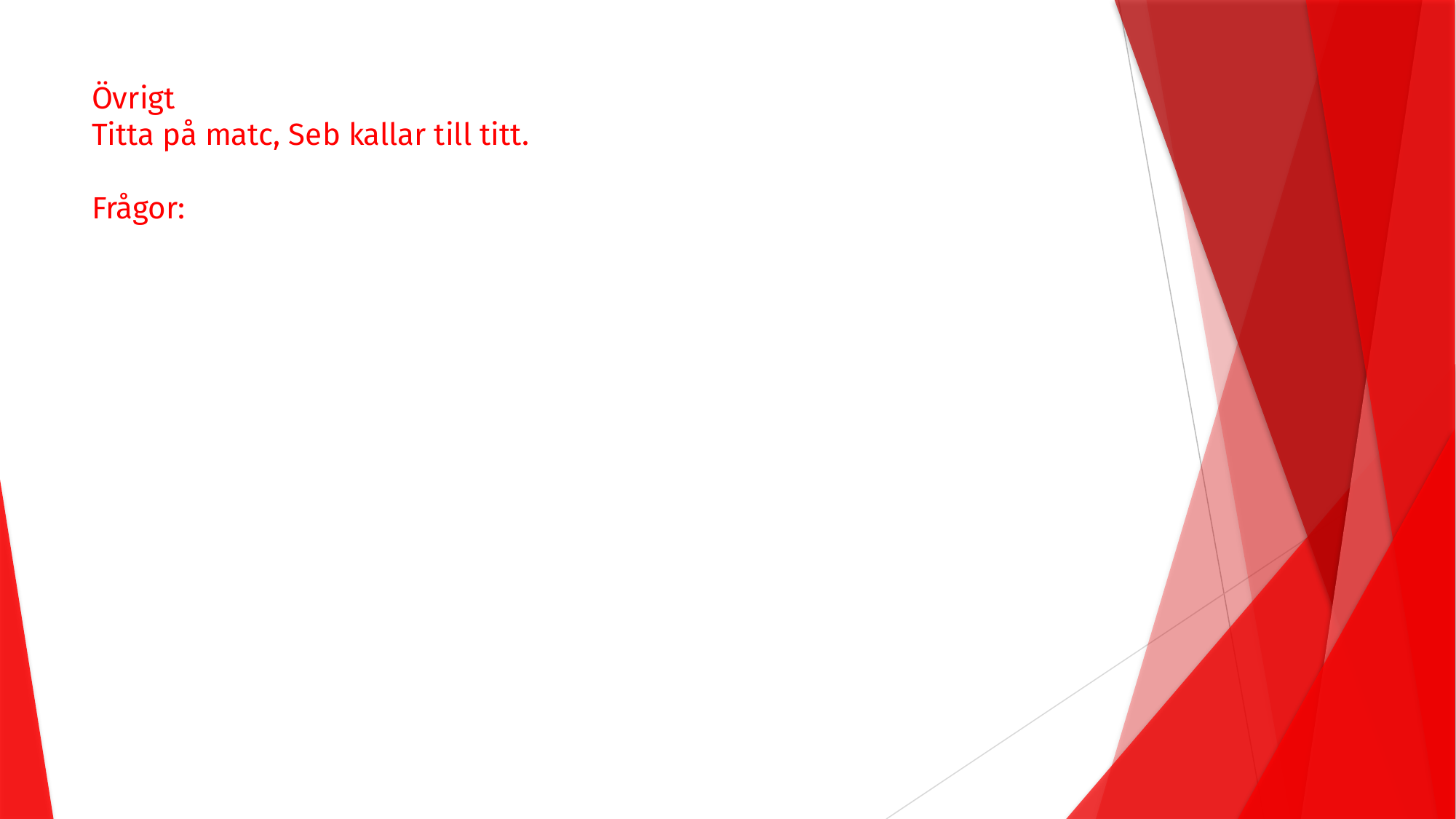

# Övrigt Titta på matc, Seb kallar till titt. Frågor: